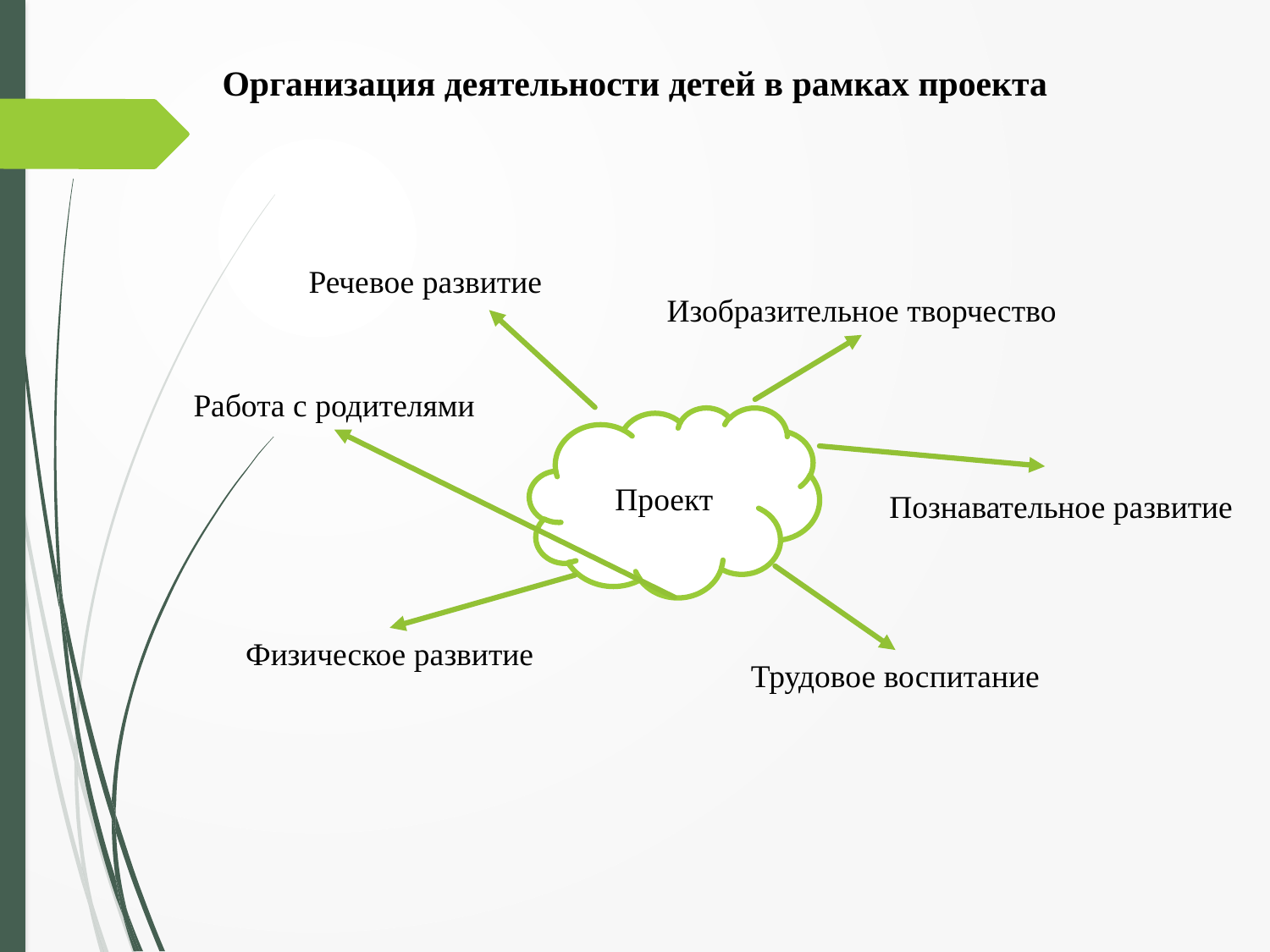

Организация деятельности детей в рамках проекта
Речевое развитие
Изобразительное творчество
Работа с родителями
Проект
Познавательное развитие
Физическое развитие
Трудовое воспитание